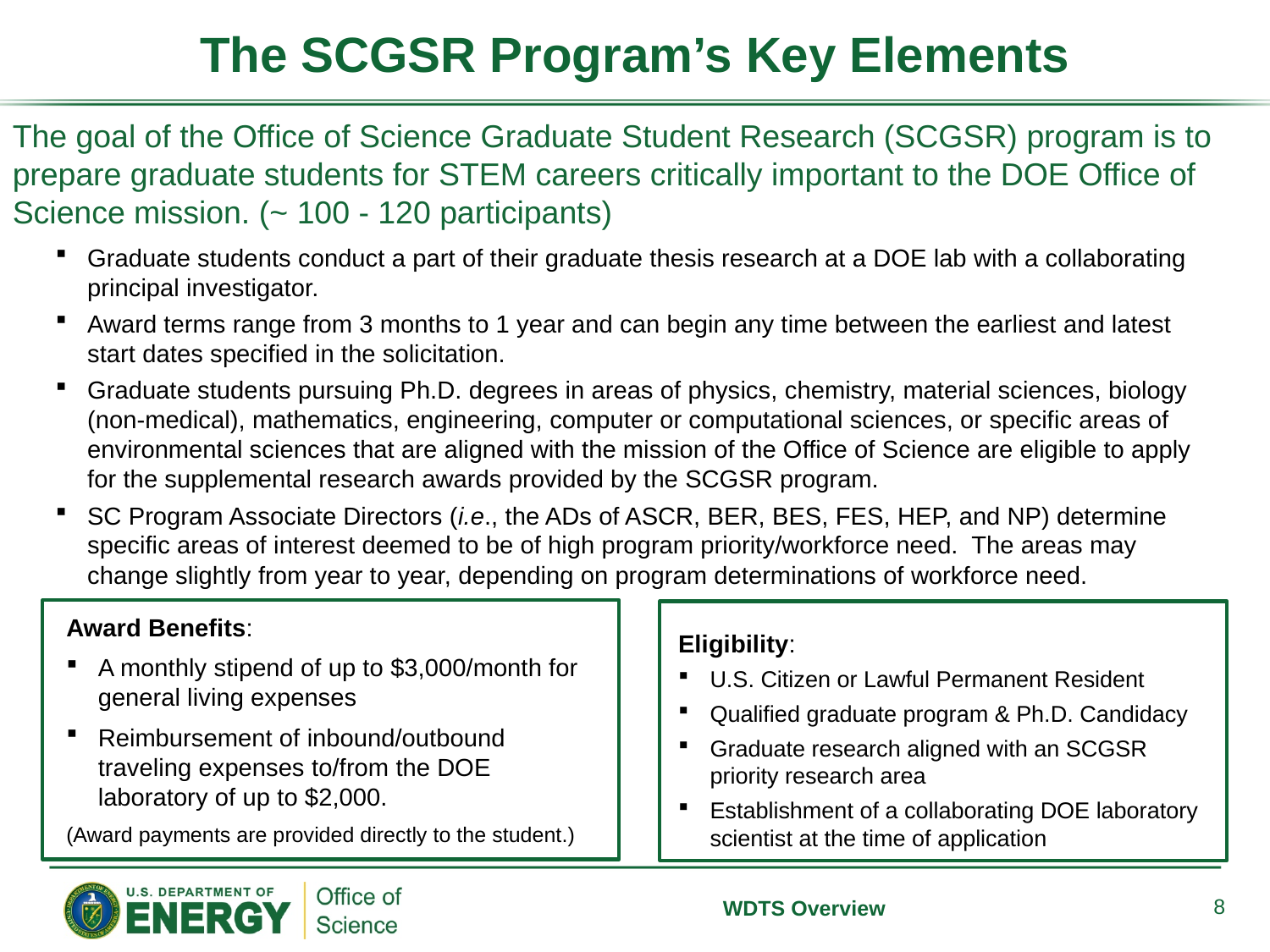

# The SCGSR Program’s Key Elements
The goal of the Office of Science Graduate Student Research (SCGSR) program is to prepare graduate students for STEM careers critically important to the DOE Office of Science mission. (~ 100 - 120 participants)

Graduate students conduct a part of their graduate thesis research at a DOE lab with a collaborating principal investigator.
Award terms range from 3 months to 1 year and can begin any time between the earliest and latest start dates specified in the solicitation.
Graduate students pursuing Ph.D. degrees in areas of physics, chemistry, material sciences, biology (non-medical), mathematics, engineering, computer or computational sciences, or specific areas of environmental sciences that are aligned with the mission of the Office of Science are eligible to apply for the supplemental research awards provided by the SCGSR program.
SC Program Associate Directors (i.e., the ADs of ASCR, BER, BES, FES, HEP, and NP) determine specific areas of interest deemed to be of high program priority/workforce need.  The areas may change slightly from year to year, depending on program determinations of workforce need.

Award Benefits:
A monthly stipend of up to $3,000/month for general living expenses
Reimbursement of inbound/outbound traveling expenses to/from the DOE laboratory of up to $2,000.
(Award payments are provided directly to the student.)

Eligibility:
U.S. Citizen or Lawful Permanent Resident
Qualified graduate program & Ph.D. Candidacy
Graduate research aligned with an SCGSR priority research area
Establishment of a collaborating DOE laboratory scientist at the time of application
8
WDTS Overview